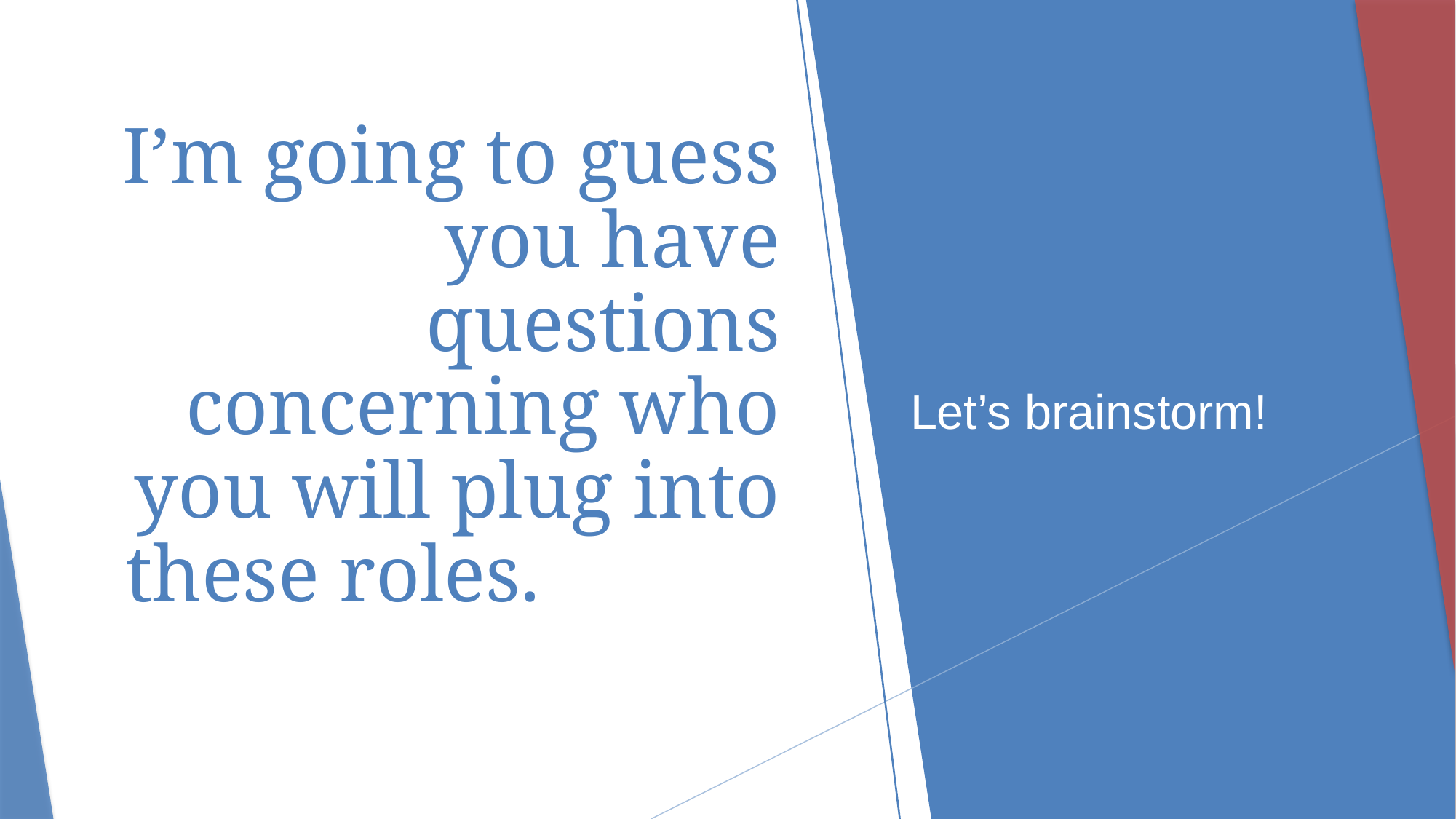

# I’m going to guess you have questions concerning who you will plug into these roles.
Let’s brainstorm!